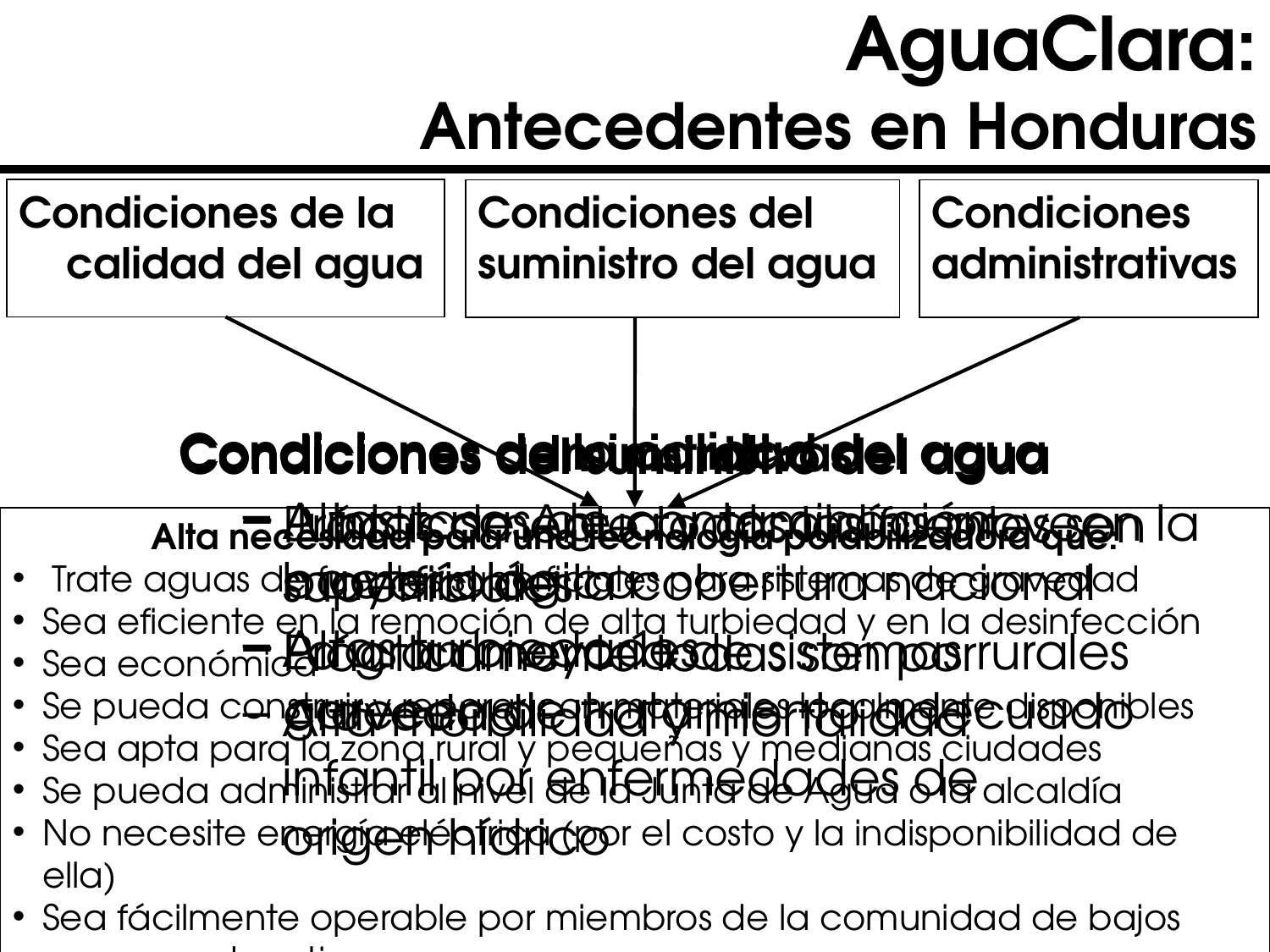

# AguaClara: Antecedentes en Honduras
Condiciones de la calidad del agua

Condiciones del suministro del agua
Condiciones administrativas
Condiciones de la calidad del agua
Altas tasas de contaminación bacteriológica
Altas turbiedades
Alta morbilidad y mortalidad infantil por enfermedades de origen hídrico

Condiciones administrativas
Juntas de Agua y alcaldías proveen la mayoría de la cobertura nacional
La gran mayoría de sistemas rurales carecen de tratamiento adecuado

Condiciones del suministro del agua
Prácticamente todas las fuentes son superficiales
Prácticamente todas son por gravedad

Alta necesidad para una tecnología potabilizadora que:
 Trate aguas de fuentes superficiales para sistemas de gravedad
Sea eficiente en la remoción de alta turbiedad y en la desinfección
Sea económica
Se pueda construir y reparar con materiales localmente disponibles
Sea apta para la zona rural y pequeñas y medianas ciudades
Se pueda administrar al nivel de la Junta de Agua o la alcaldía
No necesite energía eléctrica (por el costo y la indisponibilidad de ella)
Sea fácilmente operable por miembros de la comunidad de bajos recursos educativos